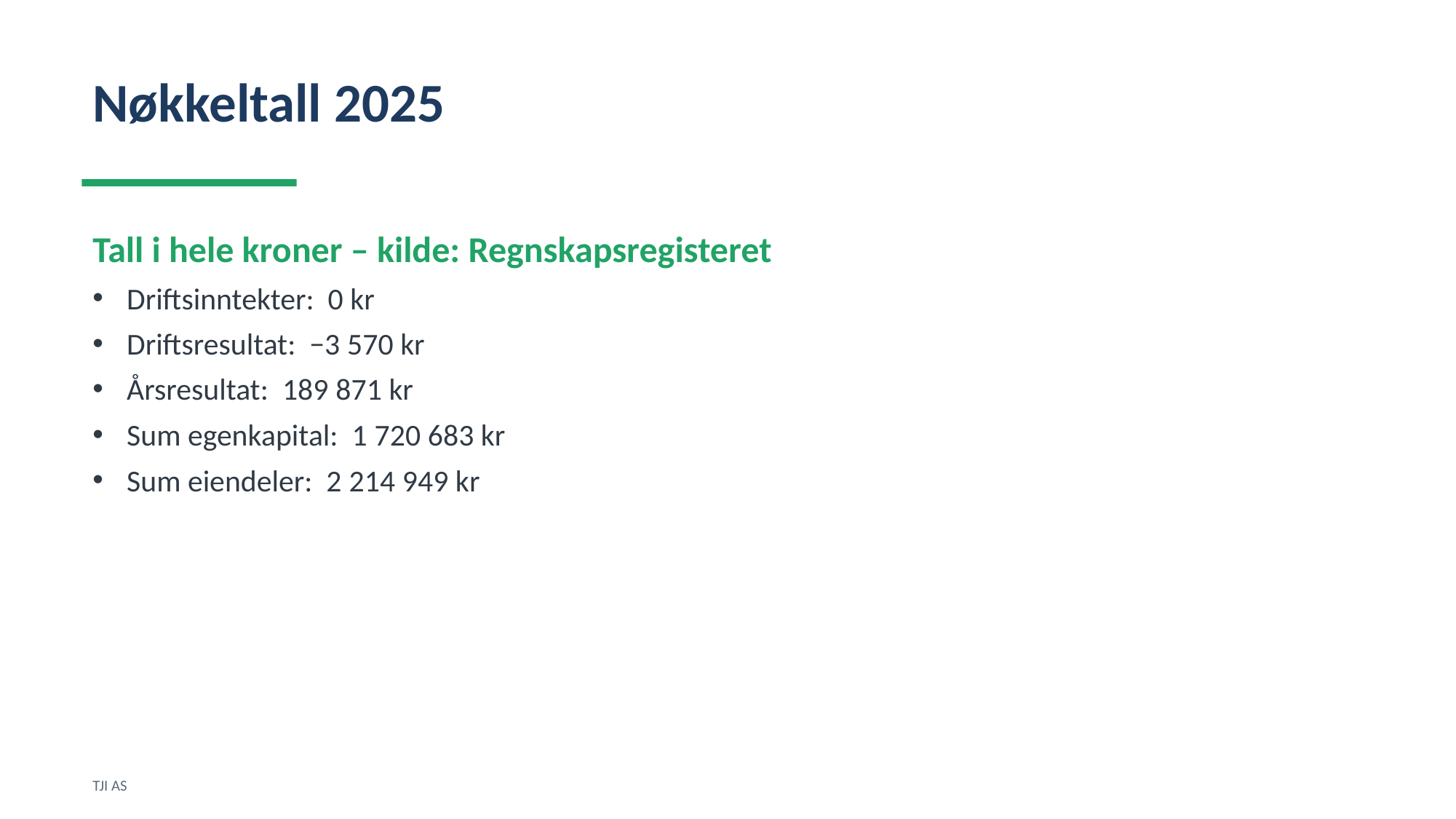

Nøkkeltall 2025

Tall i hele kroner – kilde: Regnskapsregisteret
Driftsinntekter:  0 kr
Driftsresultat:  −3 570 kr
Årsresultat:  189 871 kr
Sum egenkapital:  1 720 683 kr
Sum eiendeler:  2 214 949 kr
TJI AS